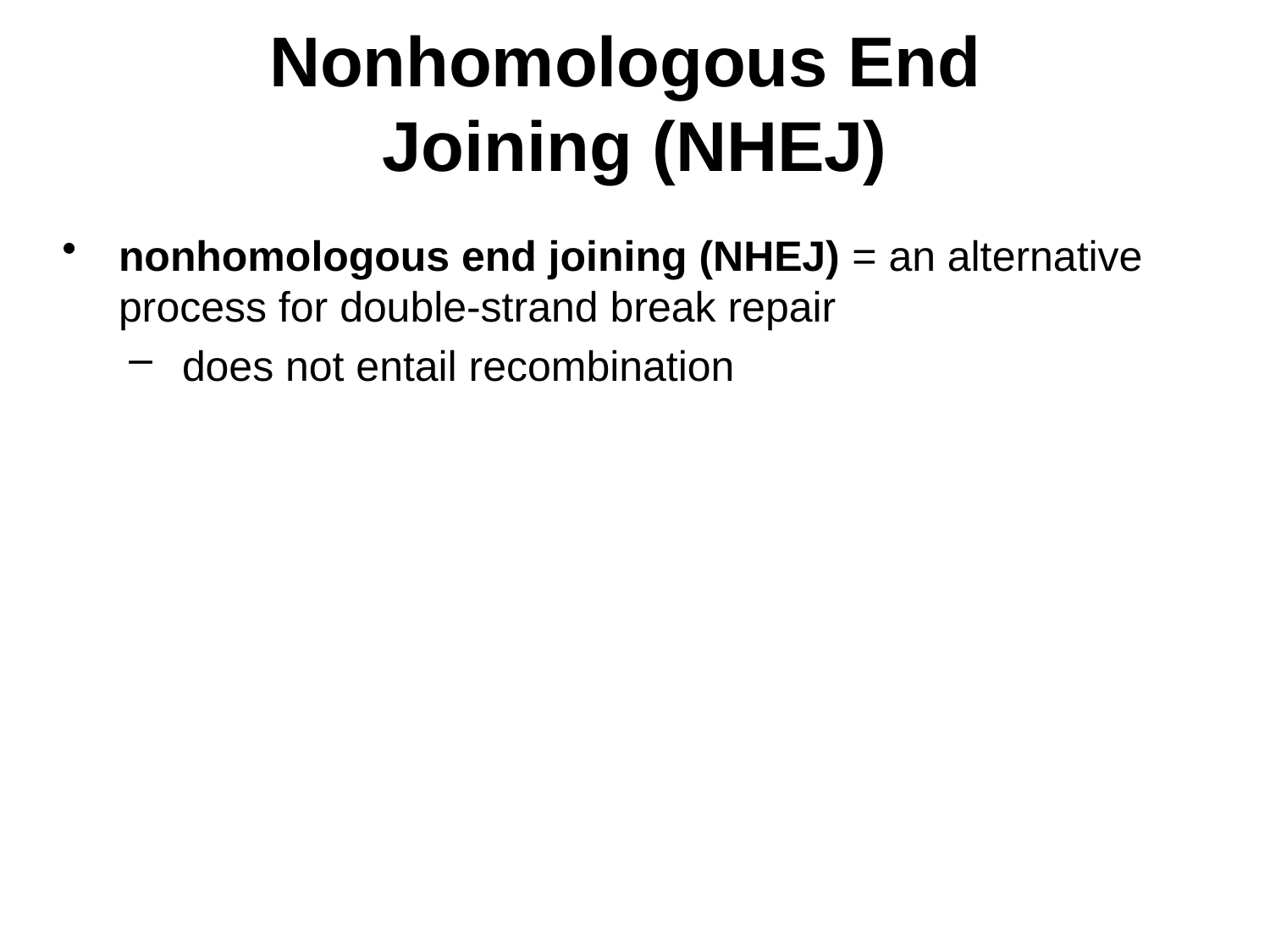

# Nonhomologous End Joining (NHEJ)
nonhomologous end joining (NHEJ) = an alternative process for double-strand break repair
does not entail recombination